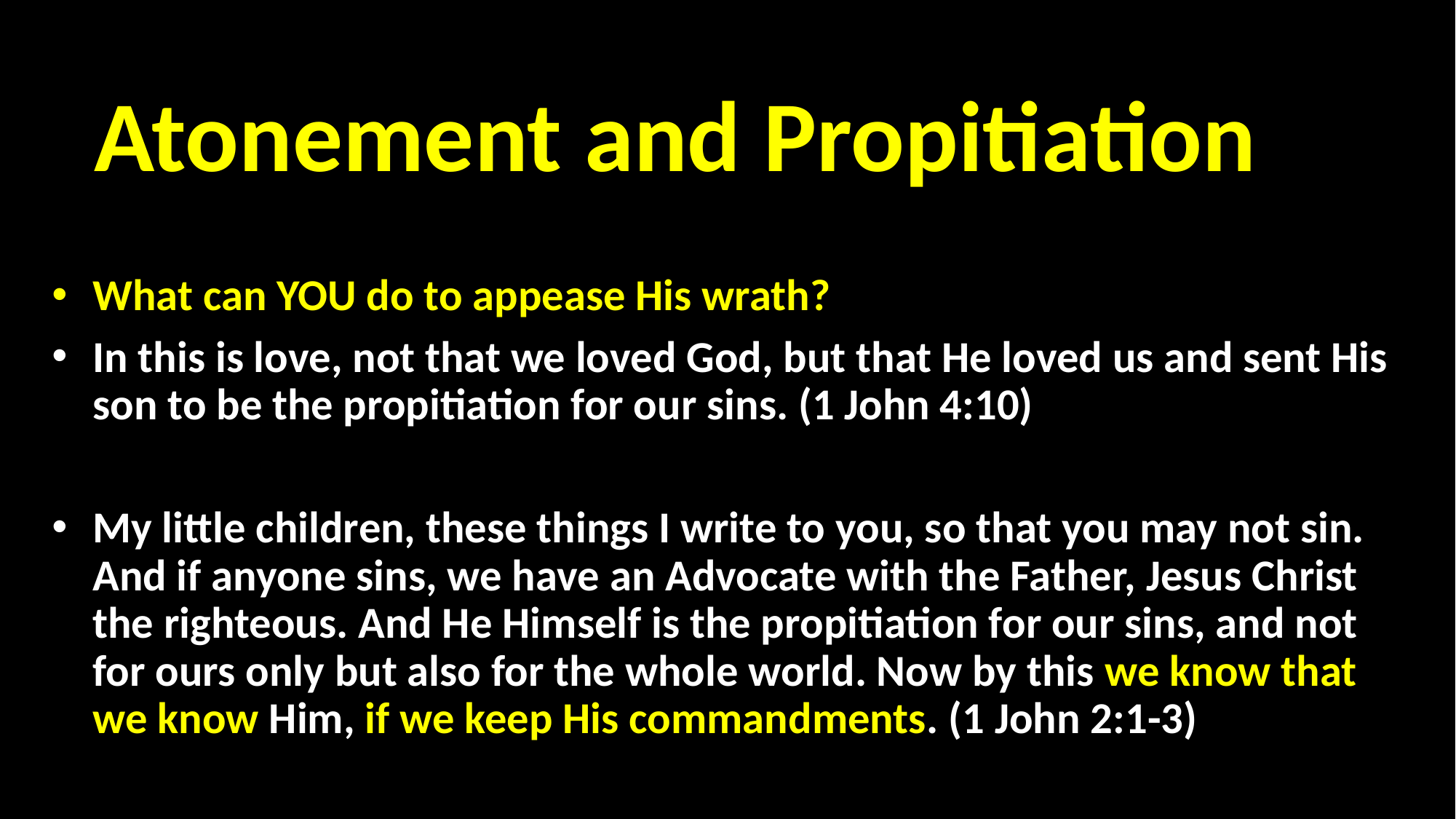

Atonement and Propitiation
What can YOU do to appease His wrath?
In this is love, not that we loved God, but that He loved us and sent His son to be the propitiation for our sins. (1 John 4:10)

My little children, these things I write to you, so that you may not sin.  And if anyone sins, we have an Advocate with the Father, Jesus Christ the righteous. And He Himself is the propitiation for our sins, and not for ours only but also for the whole world. Now by this we know that we know Him, if we keep His commandments. (1 John 2:1-3)